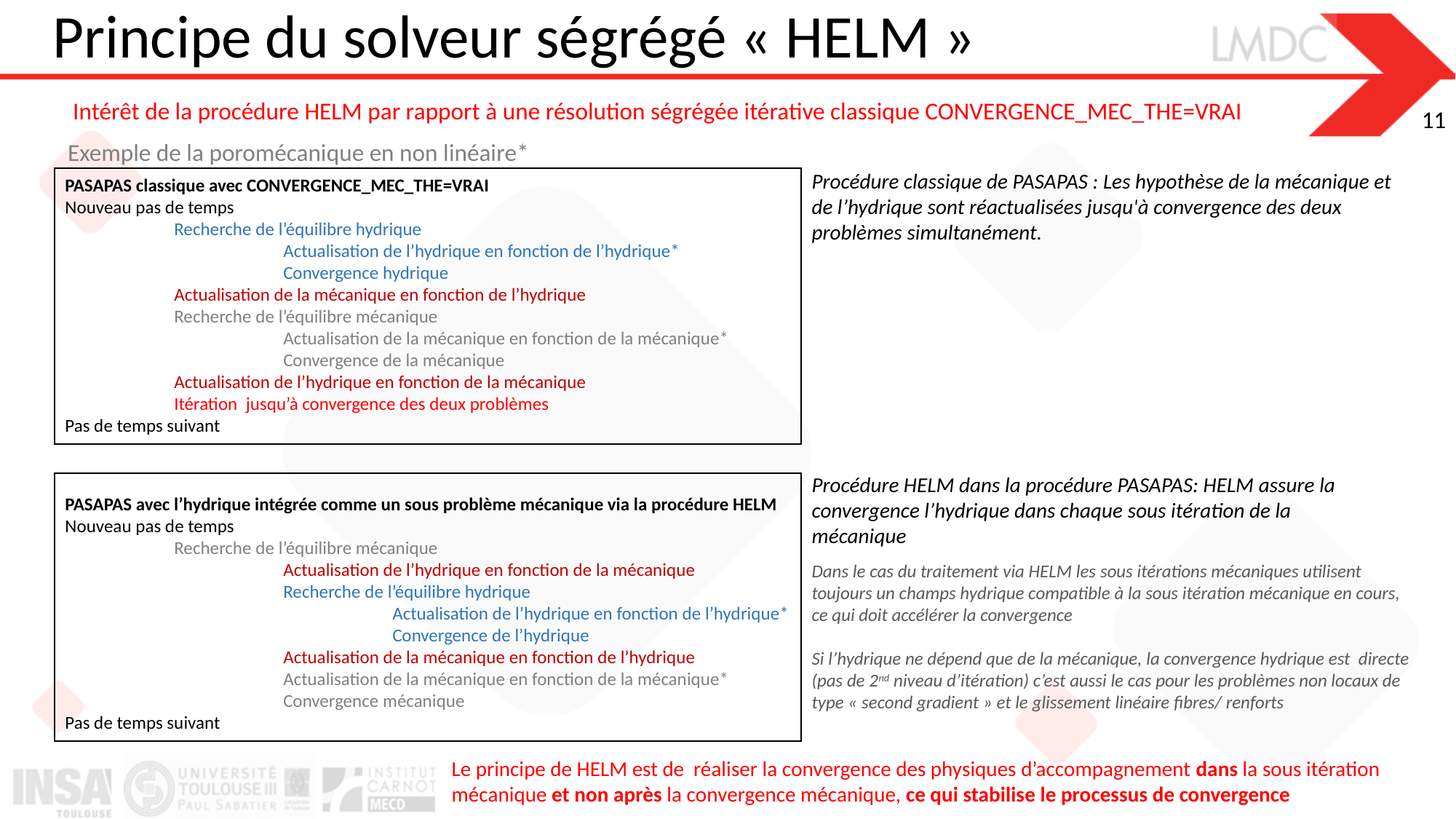

Principe du solveur ségrégé « HELM »
Intérêt de la procédure HELM par rapport à une résolution ségrégée itérative classique CONVERGENCE_MEC_THE=VRAI
Exemple de la poromécanique en non linéaire*
Procédure classique de PASAPAS : Les hypothèse de la mécanique et de l’hydrique sont réactualisées jusqu'à convergence des deux problèmes simultanément.
PASAPAS classique avec CONVERGENCE_MEC_THE=VRAI
Nouveau pas de temps
	Recherche de l’équilibre hydrique
		Actualisation de l’hydrique en fonction de l’hydrique*
              		Convergence hydrique
	Actualisation de la mécanique en fonction de l’hydrique
	Recherche de l’équilibre mécanique
		Actualisation de la mécanique en fonction de la mécanique*
		Convergence de la mécanique
	Actualisation de l’hydrique en fonction de la mécanique
	Itération  jusqu’à convergence des deux problèmes
Pas de temps suivant

Procédure HELM dans la procédure PASAPAS: HELM assure la convergence l’hydrique dans chaque sous itération de la mécanique

PASAPAS avec l’hydrique intégrée comme un sous problème mécanique via la procédure HELM
Nouveau pas de temps
	Recherche de l’équilibre mécanique
		Actualisation de l’hydrique en fonction de la mécanique
		Recherche de l’équilibre hydrique
			Actualisation de l’hydrique en fonction de l’hydrique*
			Convergence de l’hydrique
		Actualisation de la mécanique en fonction de l’hydrique
		Actualisation de la mécanique en fonction de la mécanique*
		Convergence mécanique
Pas de temps suivant
Dans le cas du traitement via HELM les sous itérations mécaniques utilisent toujours un champs hydrique compatible à la sous itération mécanique en cours, ce qui doit accélérer la convergence

Si l’hydrique ne dépend que de la mécanique, la convergence hydrique est  directe (pas de 2nd niveau d’itération) c’est aussi le cas pour les problèmes non locaux de type « second gradient » et le glissement linéaire fibres/ renforts
Le principe de HELM est de  réaliser la convergence des physiques d’accompagnement dans la sous itération mécanique et non après la convergence mécanique, ce qui stabilise le processus de convergence